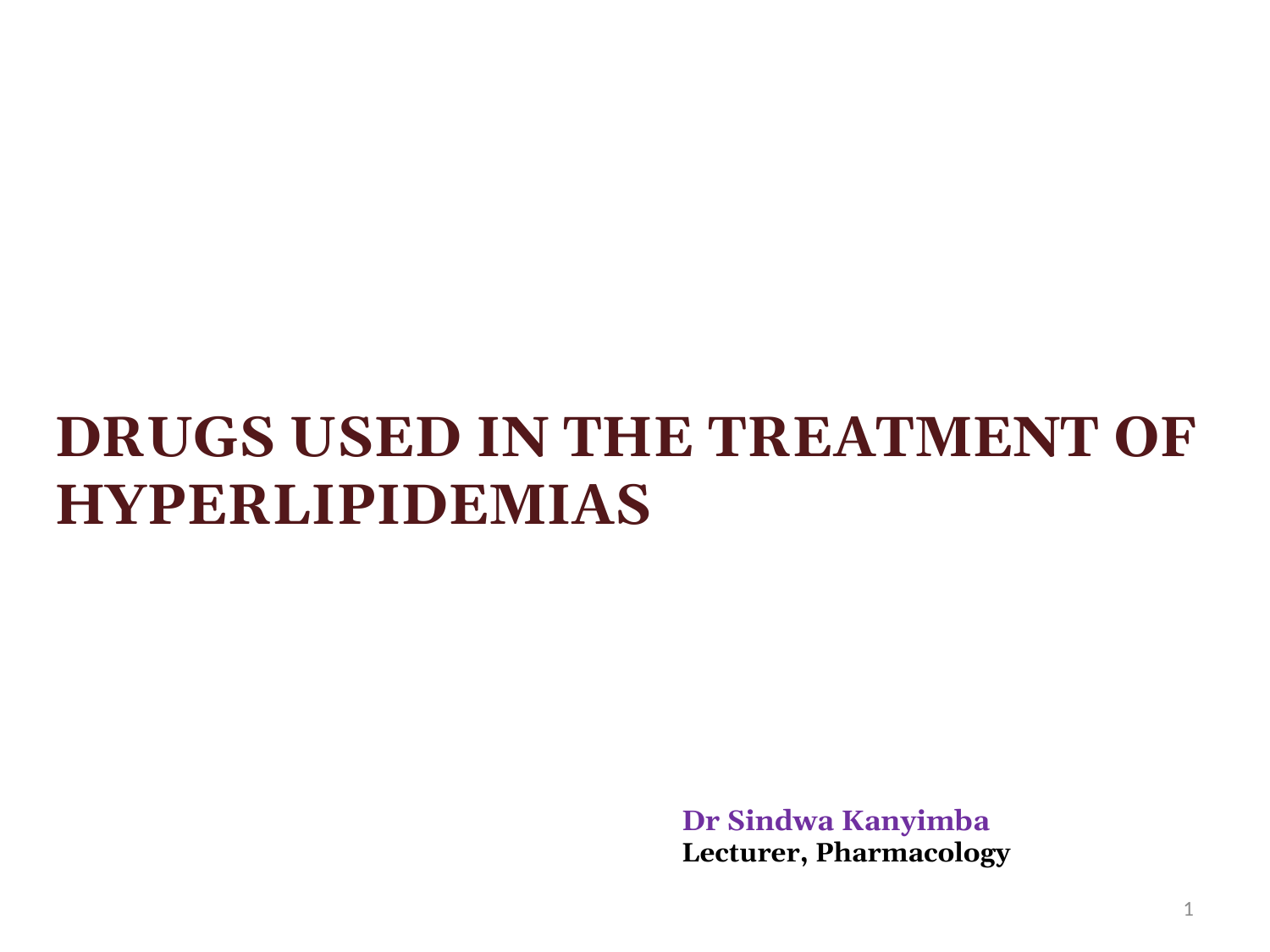

# DRUGS USED IN THE TREATMENT OF HYPERLIPIDEMIAS

Dr Sindwa Kanyimba
Lecturer, Pharmacology
1